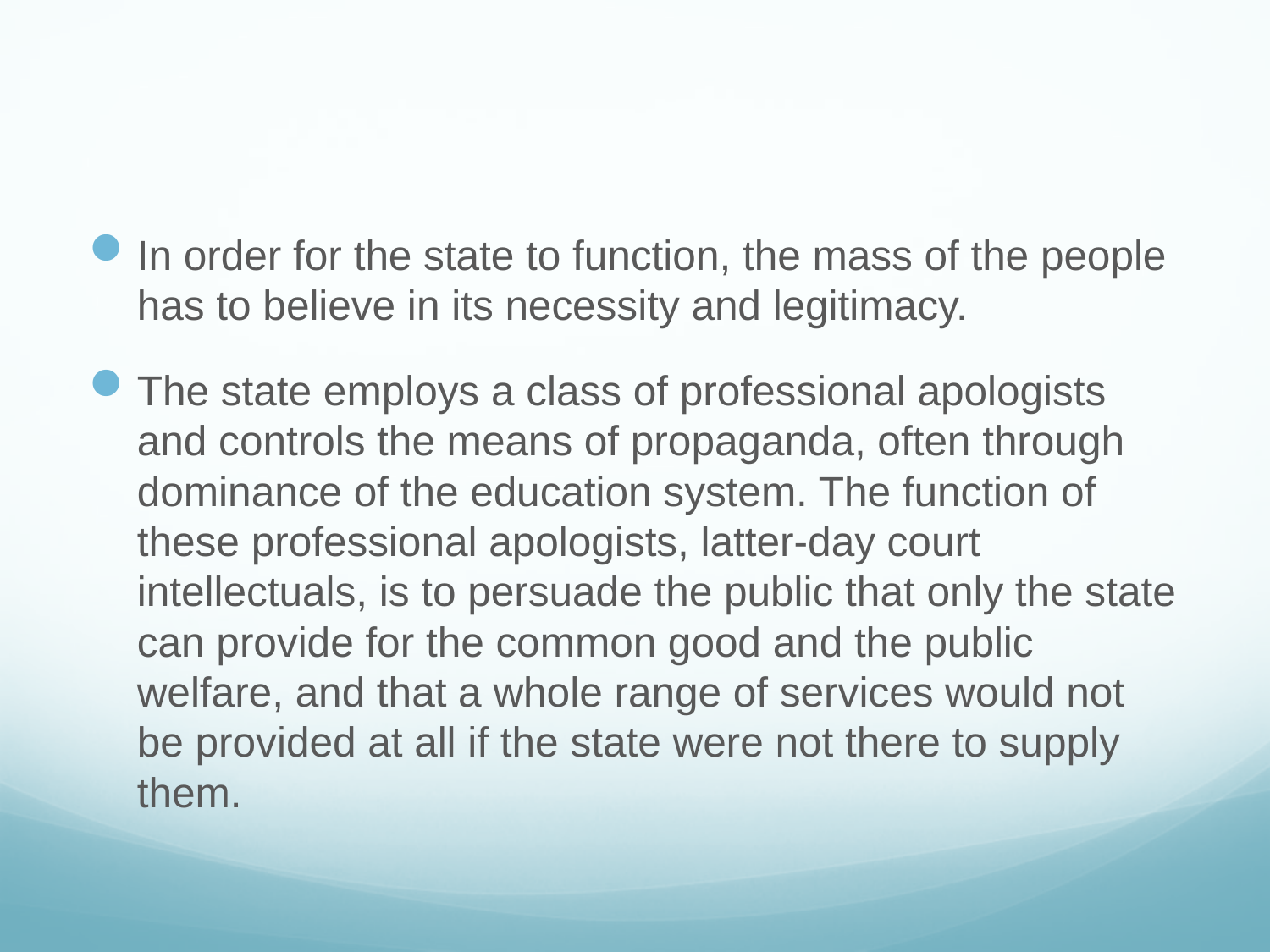

#
In order for the state to function, the mass of the people has to believe in its necessity and legitimacy.
The state employs a class of professional apologists and controls the means of propaganda, often through dominance of the education system. The function of these professional apologists, latter-day court intellectuals, is to persuade the public that only the state can provide for the common good and the public welfare, and that a whole range of services would not be provided at all if the state were not there to supply them.